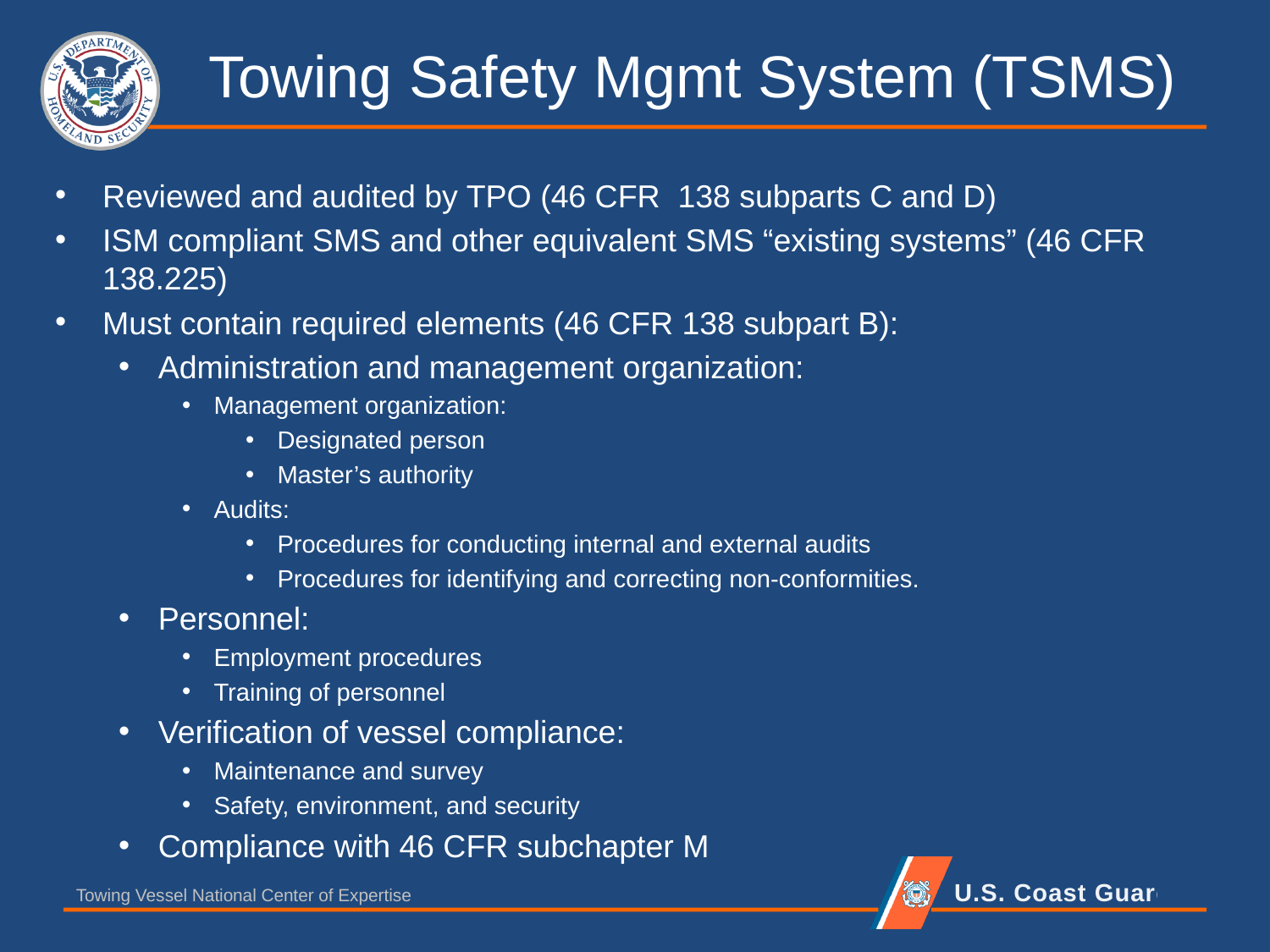

# Towing Safety Mgmt System (TSMS)
Reviewed and audited by TPO (46 CFR  138 subparts C and D)
ISM compliant SMS and other equivalent SMS “existing systems” (46 CFR 138.225)
Must contain required elements (46 CFR 138 subpart B):
Administration and management organization:
Management organization:
Designated person
Master’s authority
Audits:
Procedures for conducting internal and external audits
Procedures for identifying and correcting non-conformities.
Personnel:
Employment procedures
Training of personnel
Verification of vessel compliance:
Maintenance and survey
Safety, environment, and security
Compliance with 46 CFR subchapter M